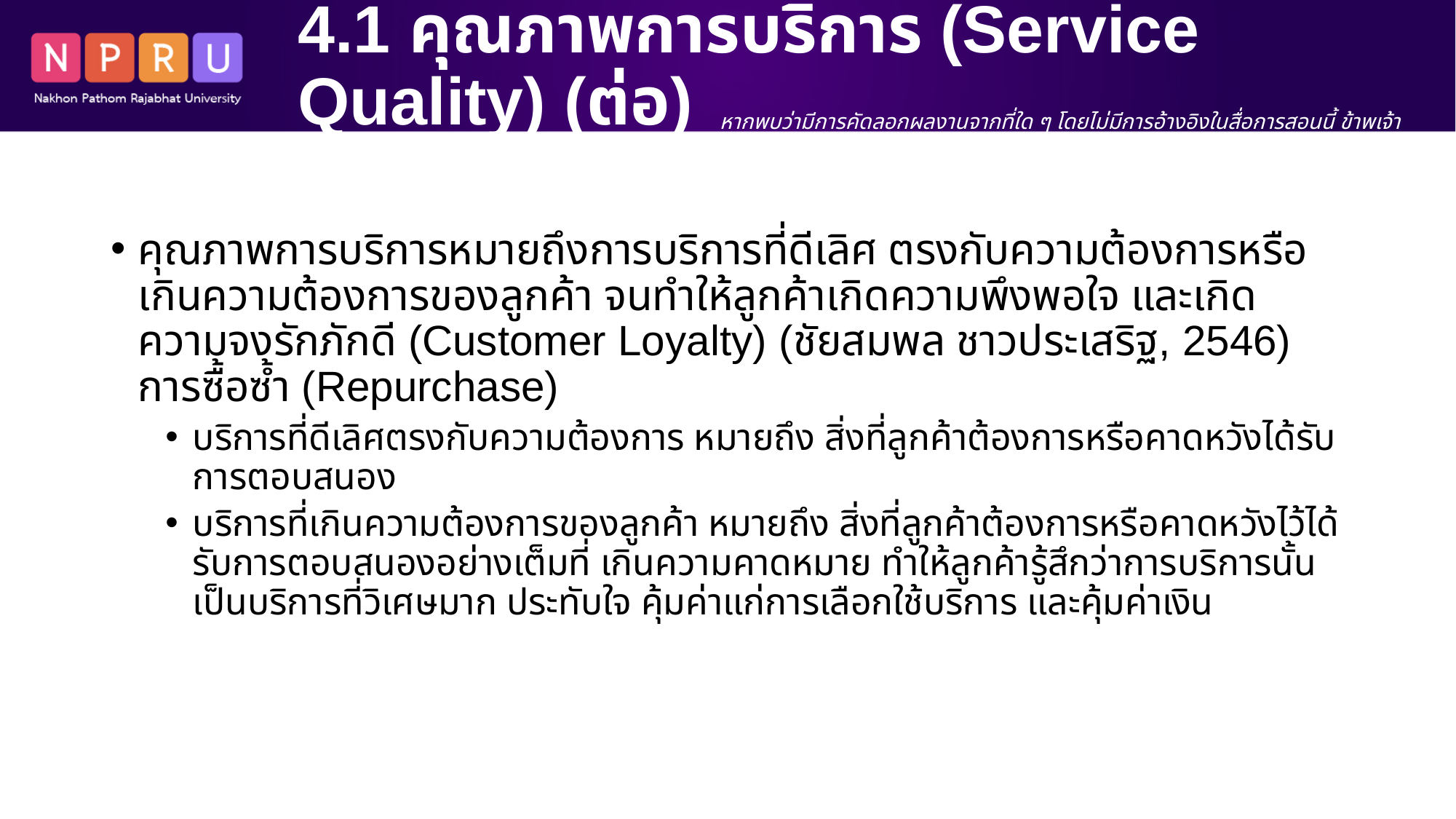

# 4.1 คุณภาพการบริการ (Service Quality) (ต่อ)
หากพบว่ามีการคัดลอกผลงานจากที่ใด ๆ โดยไม่มีการอ้างอิงในสื่อการสอนนี้ ข้าพเจ้า นางสาว สิริพร เขตเจนการ ขอรับผิดชอบแต่เพียงผู้เดียว
คุณภาพการบริการหมายถึงการบริการที่ดีเลิศ ตรงกับความต้องการหรือเกินความต้องการของลูกค้า จนทำให้ลูกค้าเกิดความพึงพอใจ และเกิดความจงรักภักดี (Customer Loyalty) (ชัยสมพล ชาวประเสริฐ, 2546) การซื้อซ้ำ (Repurchase)
บริการที่ดีเลิศตรงกับความต้องการ หมายถึง สิ่งที่ลูกค้าต้องการหรือคาดหวังได้รับการตอบสนอง
บริการที่เกินความต้องการของลูกค้า หมายถึง สิ่งที่ลูกค้าต้องการหรือคาดหวังไว้ได้รับการตอบสนองอย่างเต็มที่ เกินความคาดหมาย ทำให้ลูกค้ารู้สึกว่าการบริการนั้นเป็นบริการที่วิเศษมาก ประทับใจ คุ้มค่าแก่การเลือกใช้บริการ และคุ้มค่าเงิน